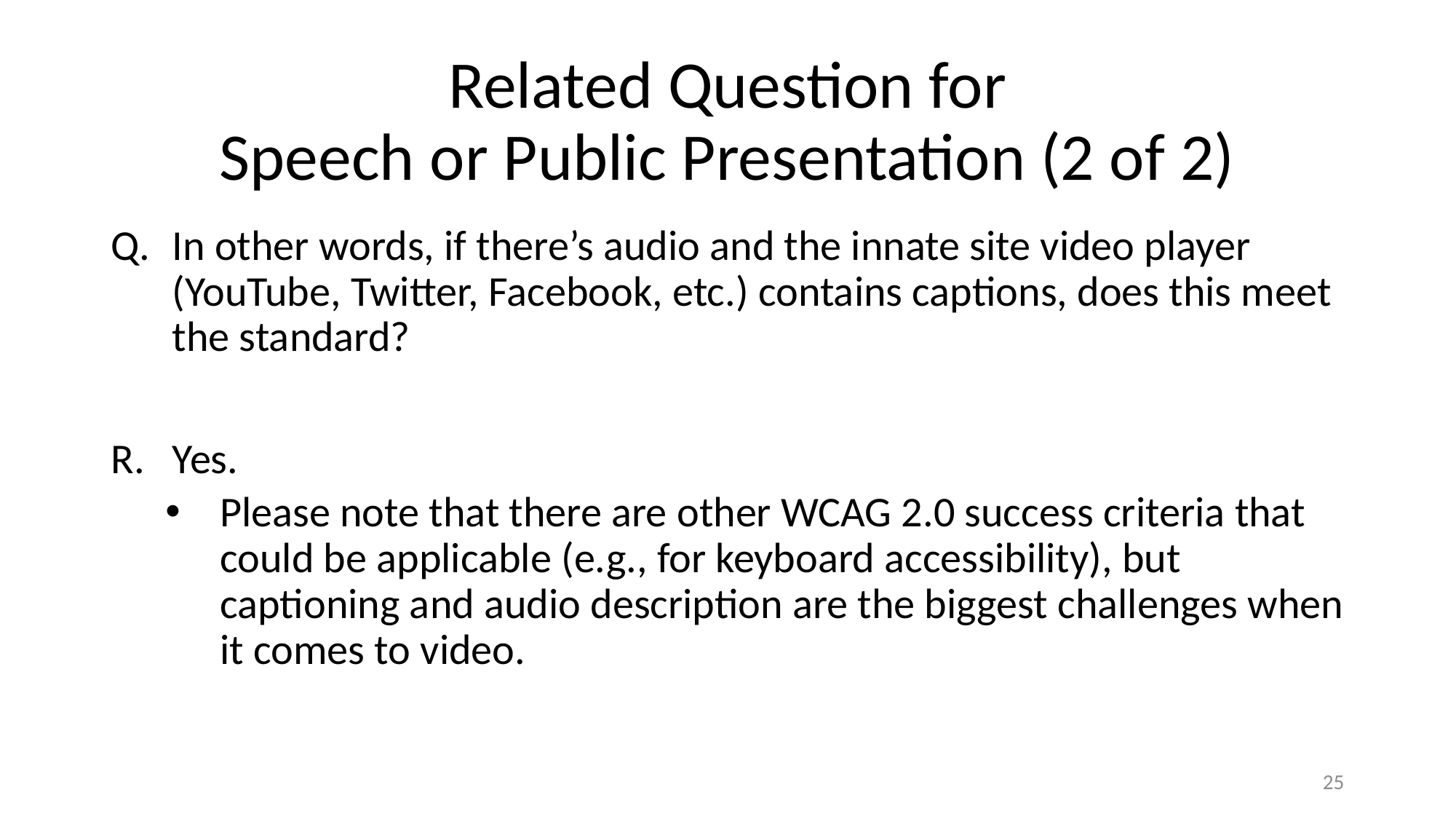

# Related Question for Speech or Public Presentation (2 of 2)
In other words, if there’s audio and the innate site video player (YouTube, Twitter, Facebook, etc.) contains captions, does this meet the standard?

Yes.
Please note that there are other WCAG 2.0 success criteria that could be applicable (e.g., for keyboard accessibility), but captioning and audio description are the biggest challenges when it comes to video.
25